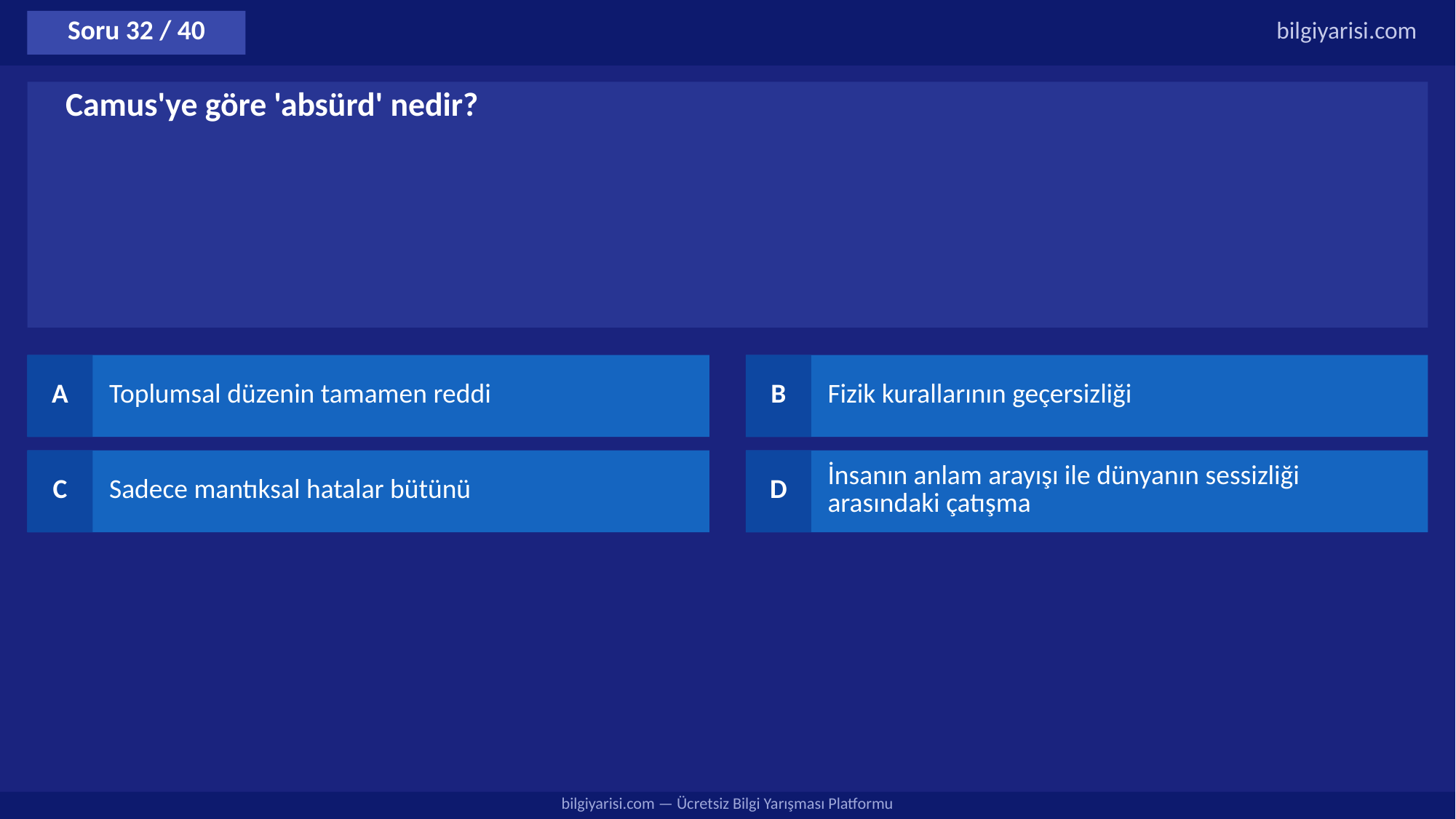

Soru 32 / 40
bilgiyarisi.com

Camus'ye göre 'absürd' nedir?

A
Toplumsal düzenin tamamen reddi

B
Fizik kurallarının geçersizliği

C
Sadece mantıksal hatalar bütünü

D
İnsanın anlam arayışı ile dünyanın sessizliği arasındaki çatışma
bilgiyarisi.com — Ücretsiz Bilgi Yarışması Platformu